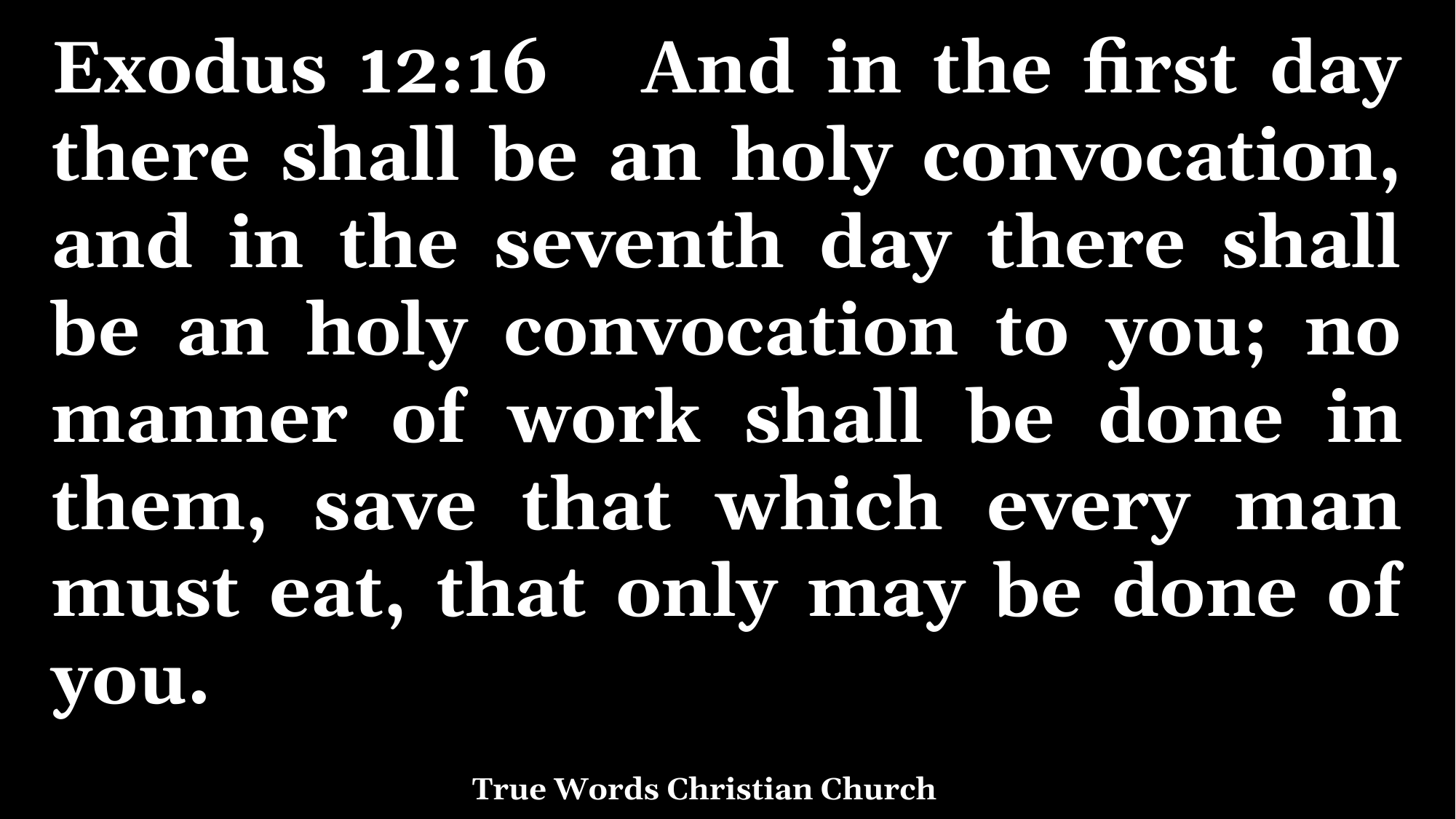

Exodus 12:16   And in the first day there shall be an holy convocation, and in the seventh day there shall be an holy convocation to you; no manner of work shall be done in them, save that which every man must eat, that only may be done of you.
True Words Christian Church